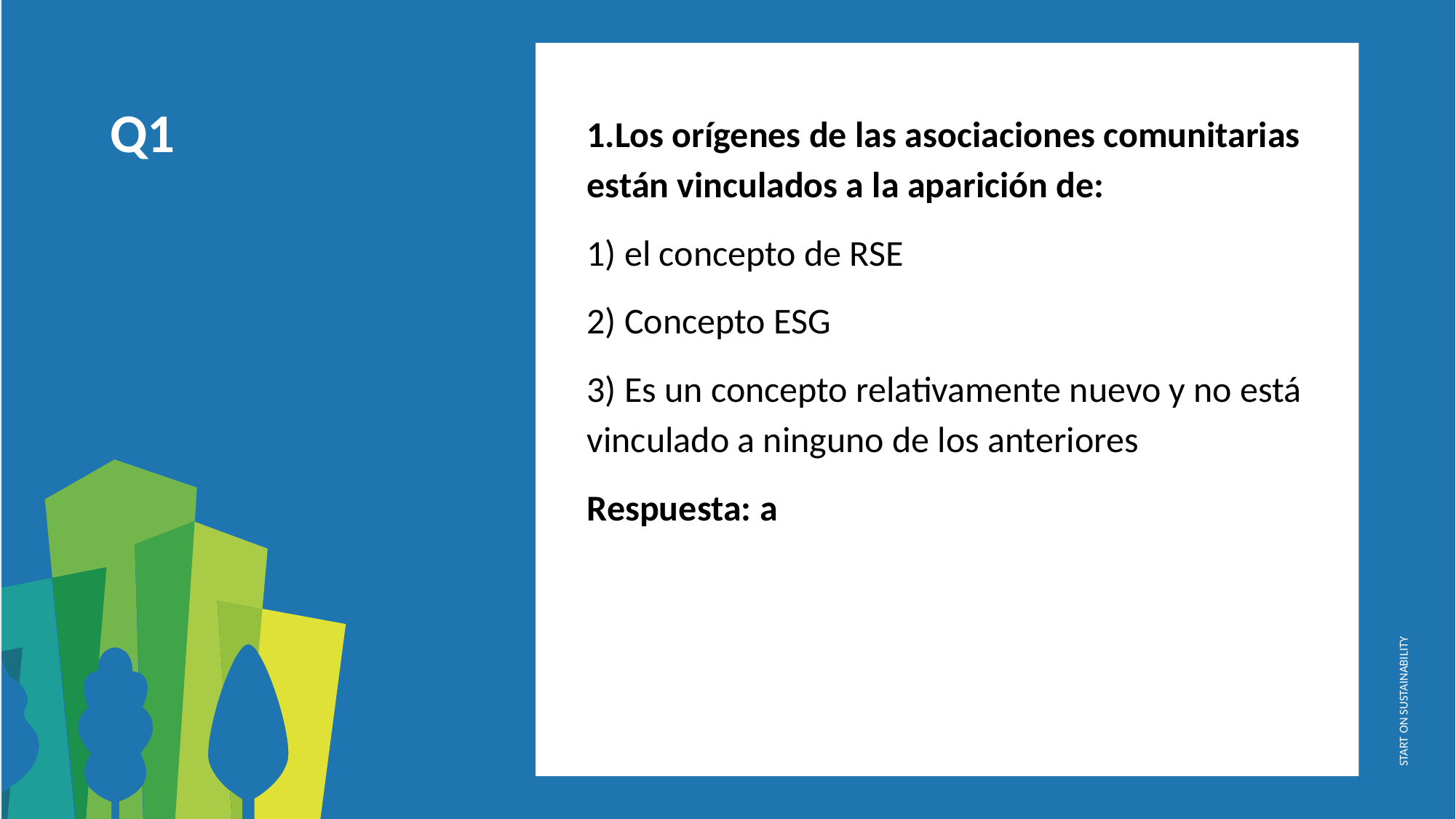

1.Los orígenes de las asociaciones comunitarias están vinculados a la aparición de:
1) el concepto de RSE
2) Concepto ESG
3) Es un concepto relativamente nuevo y no está vinculado a ninguno de los anteriores
Respuesta: a

Q1